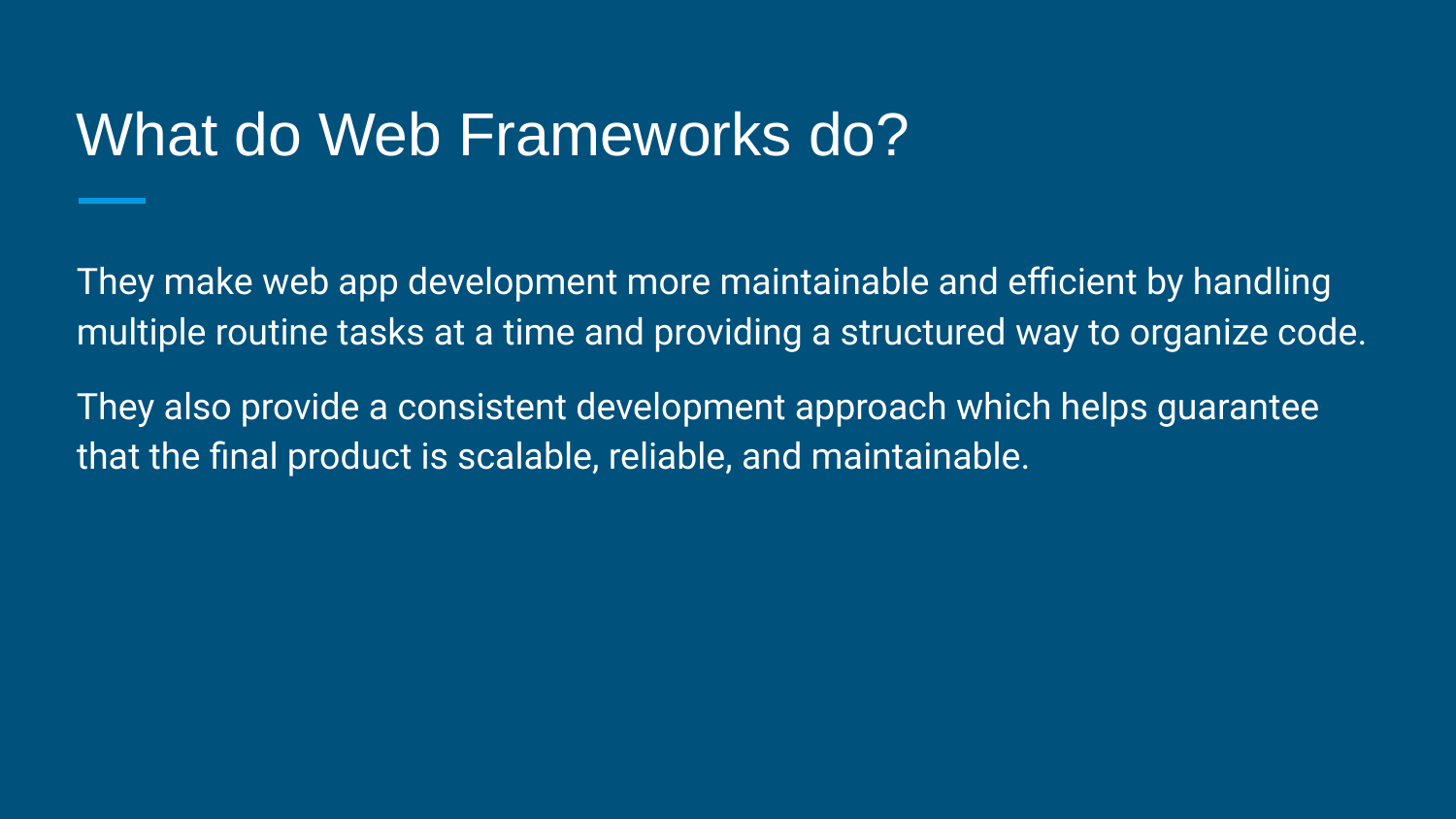

# What do Web Frameworks do?
They make web app development more maintainable and efficient by handling multiple routine tasks at a time and providing a structured way to organize code.
They also provide a consistent development approach which helps guarantee that the final product is scalable, reliable, and maintainable.